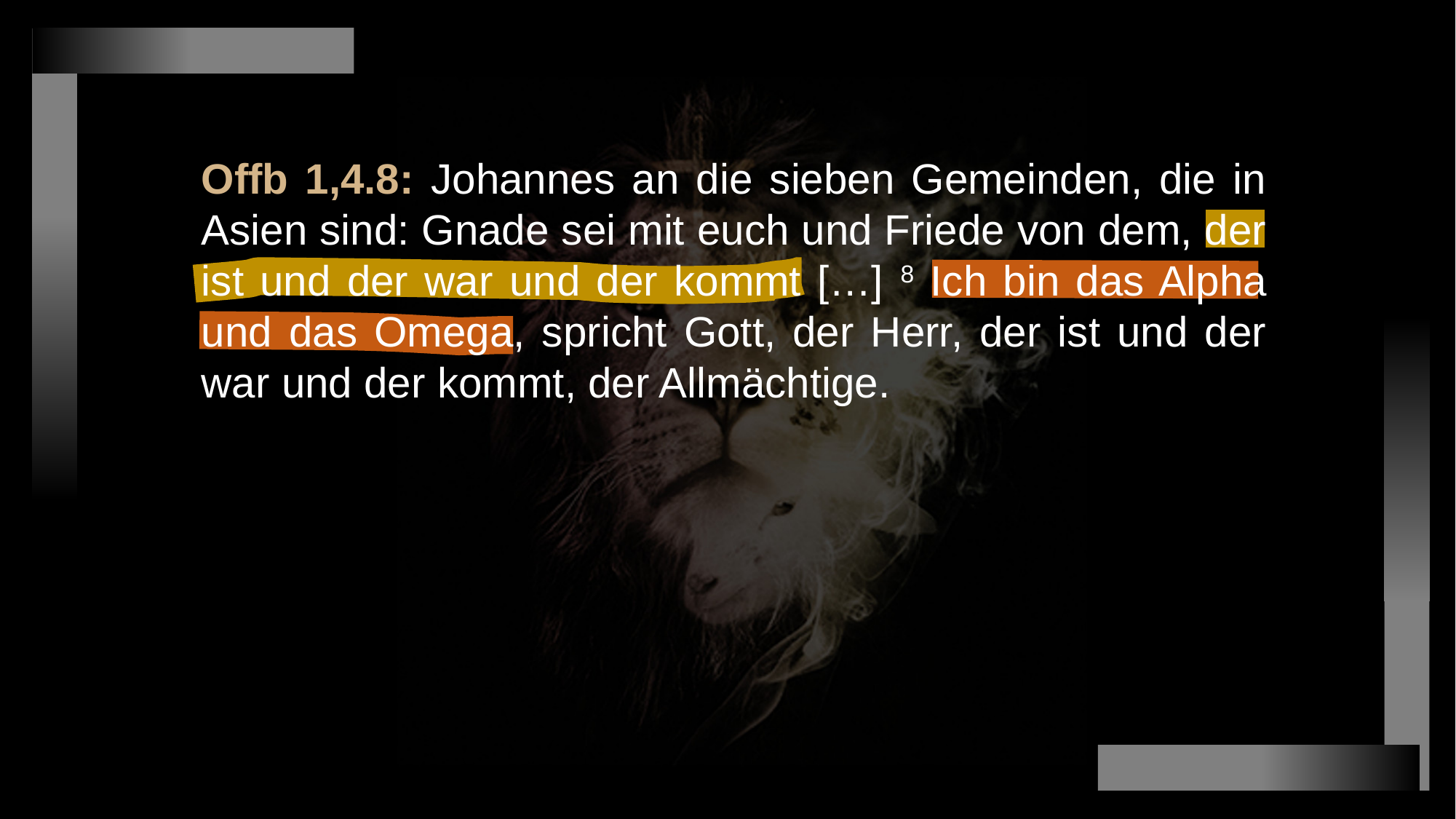

Offb 1,4.8: Johannes an die sieben Gemeinden, die in Asien sind: Gnade sei mit euch und Friede von dem, der ist und der war und der kommt […] 8 Ich bin das Alpha und das Omega, spricht Gott, der Herr, der ist und der war und der kommt, der Allmächtige.